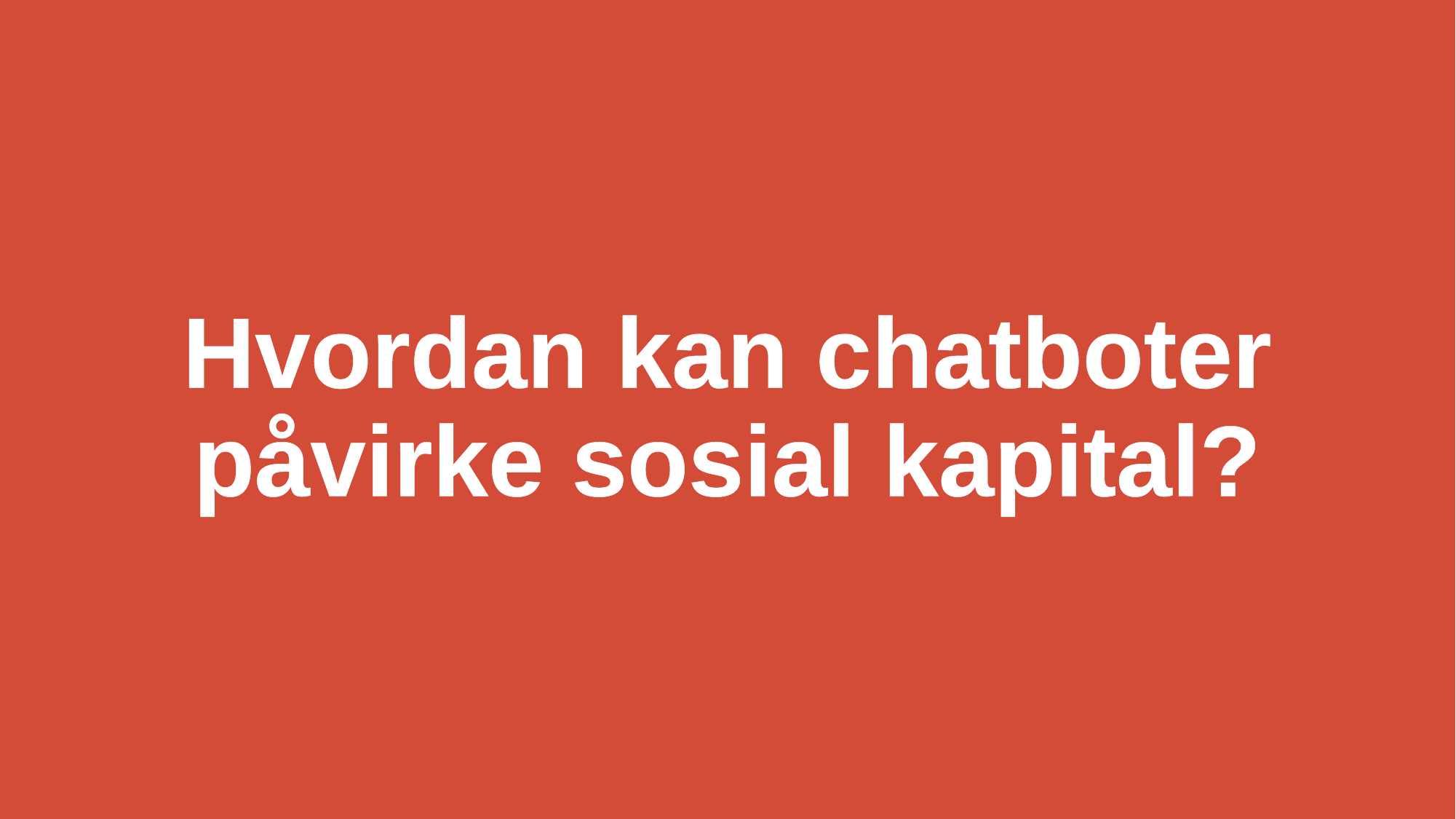

# Hvordan kan chatboter påvirke sosial kapital?